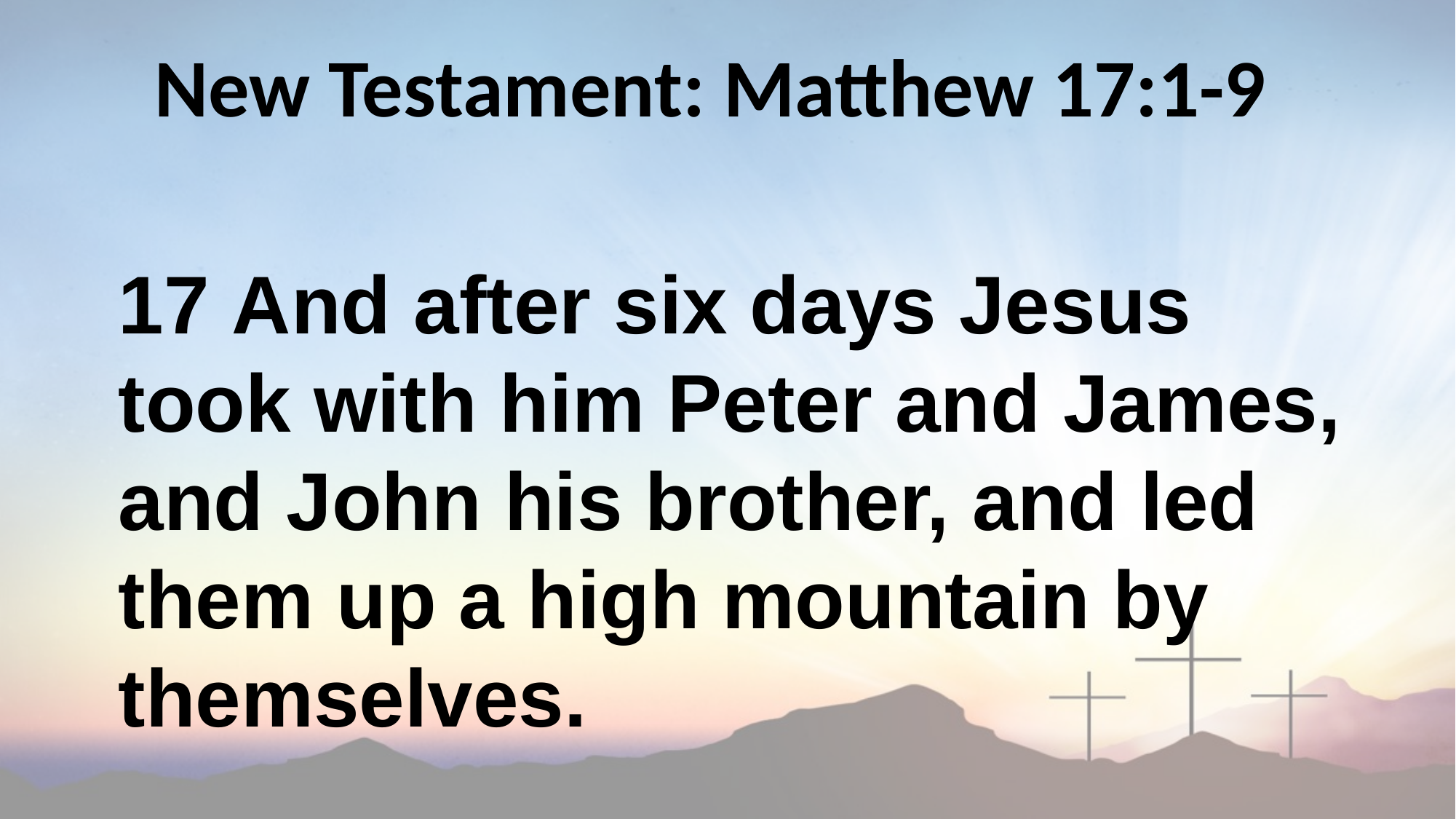

New Testament: Matthew 17:1-9
17 And after six days Jesus took with him Peter and James, and John his brother, and led them up a high mountain by themselves.